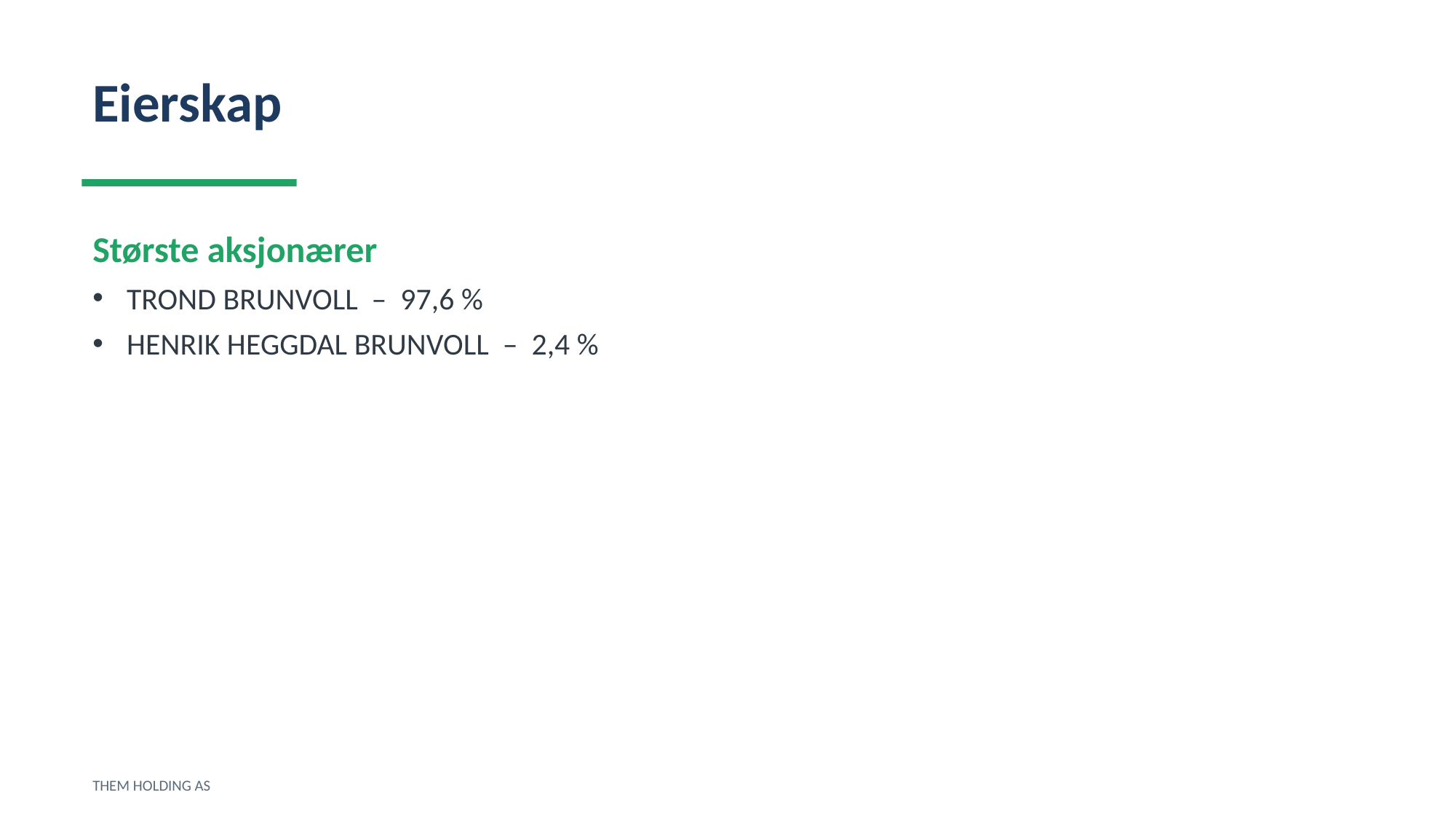

Eierskap

Største aksjonærer
TROND BRUNVOLL  –  97,6 %
HENRIK HEGGDAL BRUNVOLL  –  2,4 %
THEM HOLDING AS